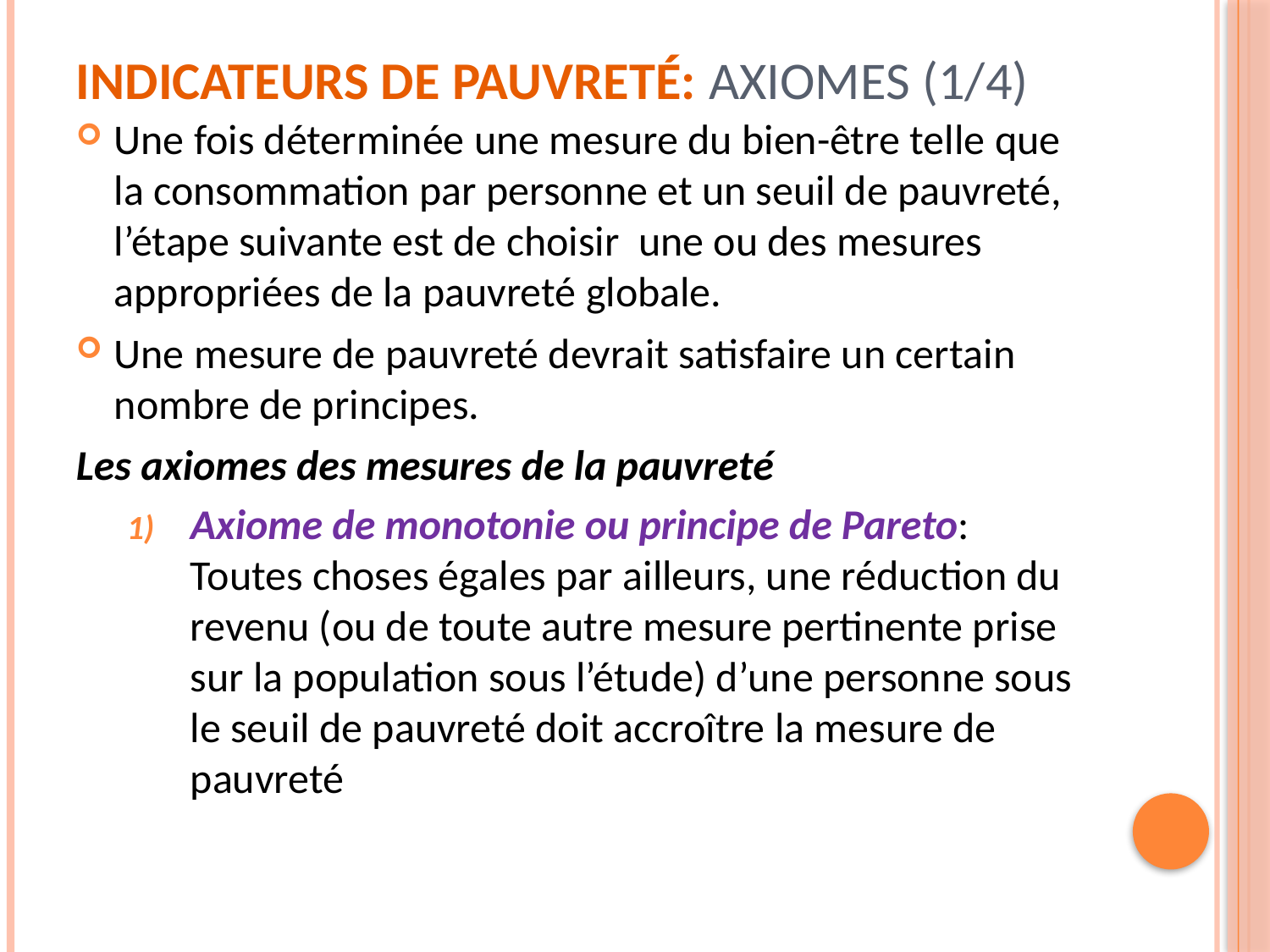

# Indicateurs de pauvreté: Axiomes (1/4)
Une fois déterminée une mesure du bien-être telle que la consommation par personne et un seuil de pauvreté, l’étape suivante est de choisir  une ou des mesures appropriées de la pauvreté globale.
Une mesure de pauvreté devrait satisfaire un certain nombre de principes.
Les axiomes des mesures de la pauvreté
Axiome de monotonie ou principe de Pareto: Toutes choses égales par ailleurs, une réduction du revenu (ou de toute autre mesure pertinente prise sur la population sous l’étude) d’une personne sous le seuil de pauvreté doit accroître la mesure de pauvreté